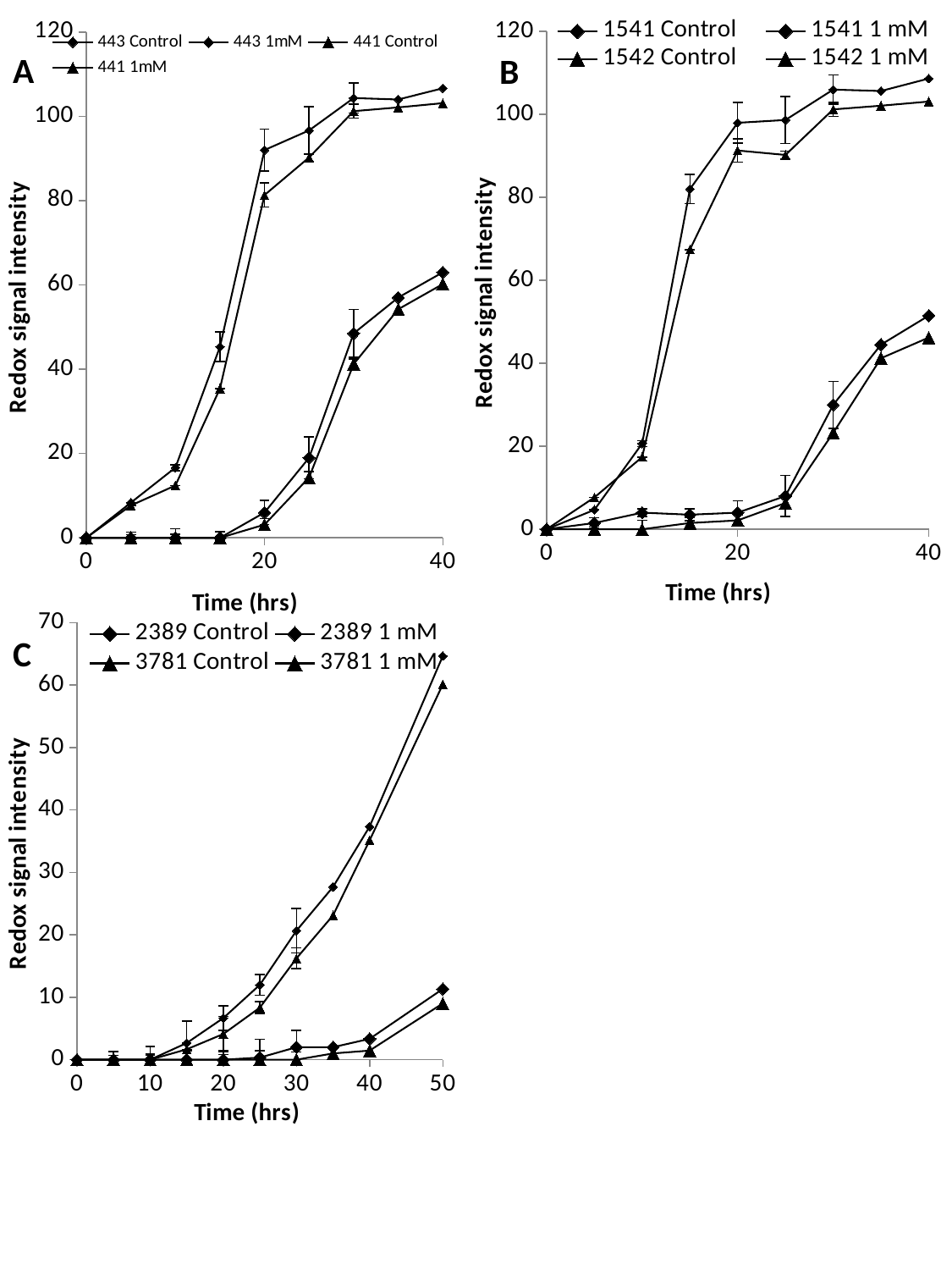

### Chart

| Category | 443 Control | 443 1mM | 441 Control | 441 1mM |
|---|---|---|---|---|

### Chart

| Category | 1541 Control | 1541 1 mM | 1542 Control | 1542 1 mM |
|---|---|---|---|---|
A
B

### Chart

| Category | 2389 Control | 2389 1 mM | 3781 Control | 3781 1 mM |
|---|---|---|---|---|
C